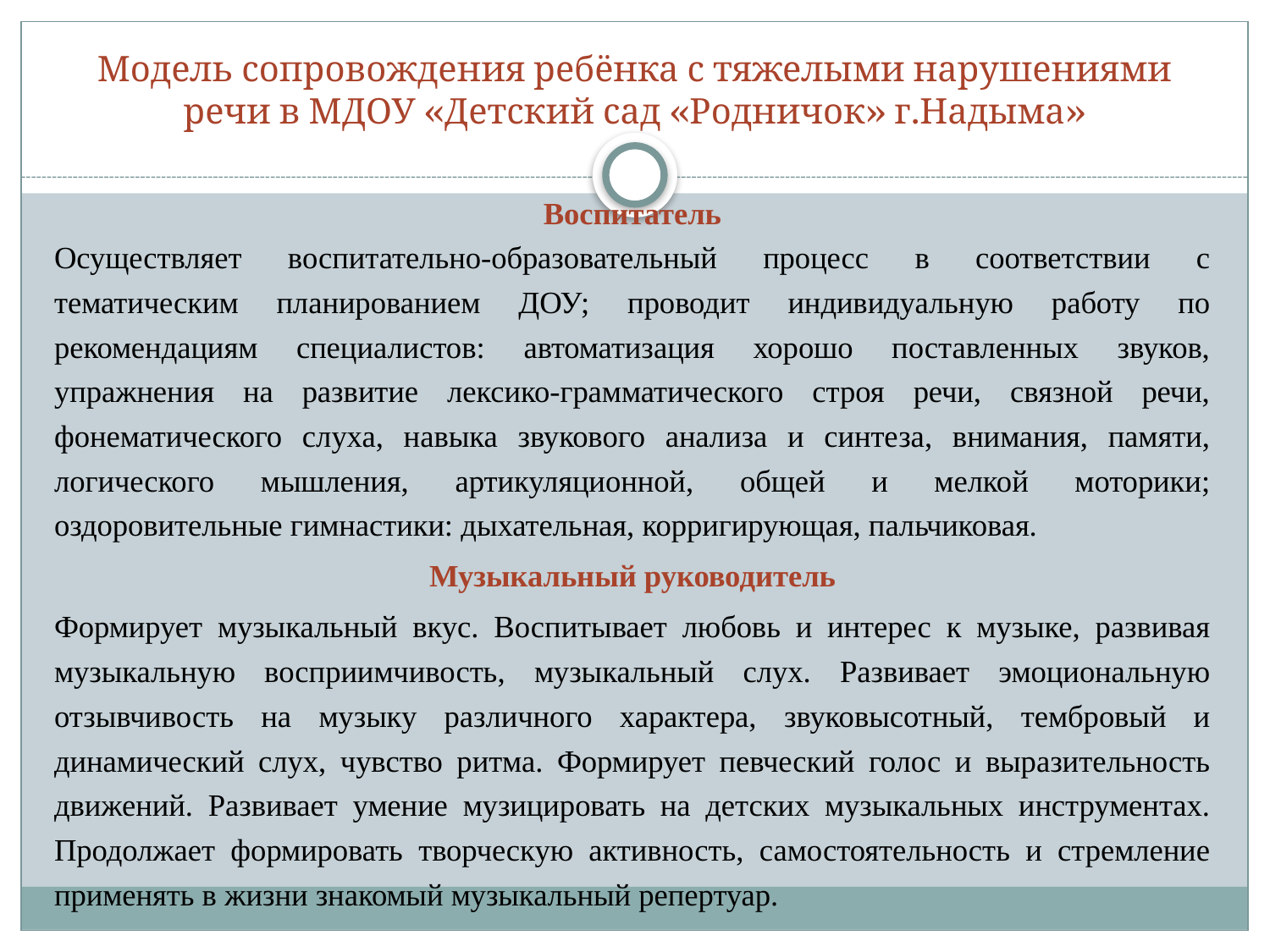

# Модель сопровождения ребёнка с тяжелыми нарушениями речи в МДОУ «Детский сад «Родничок» г.Надыма»
Воспитатель
Осуществляет воспитательно-образовательный процесс в соответствии с тематическим планированием ДОУ; проводит индивидуальную работу по рекомендациям специалистов: автоматизация хорошо поставленных звуков, упражнения на развитие лексико-грамматического строя речи, связной речи, фонематического слуха, навыка звукового анализа и синтеза, внимания, памяти, логического мышления, артикуляционной, общей и мелкой моторики; оздоровительные гимнастики: дыхательная, корригирующая, пальчиковая.
Музыкальный руководитель
Формирует музыкальный вкус. Воспитывает любовь и интерес к музыке, развивая музыкальную восприимчивость, музыкальный слух. Развивает эмоциональную отзывчивость на музыку различного характера, звуковысотный, тембровый и динамический слух, чувство ритма. Формирует певческий голос и выразительность движений. Развивает умение музицировать на детских музыкальных инструментах. Продолжает формировать творческую активность, самостоятельность и стремление применять в жизни знакомый музыкальный репертуар.